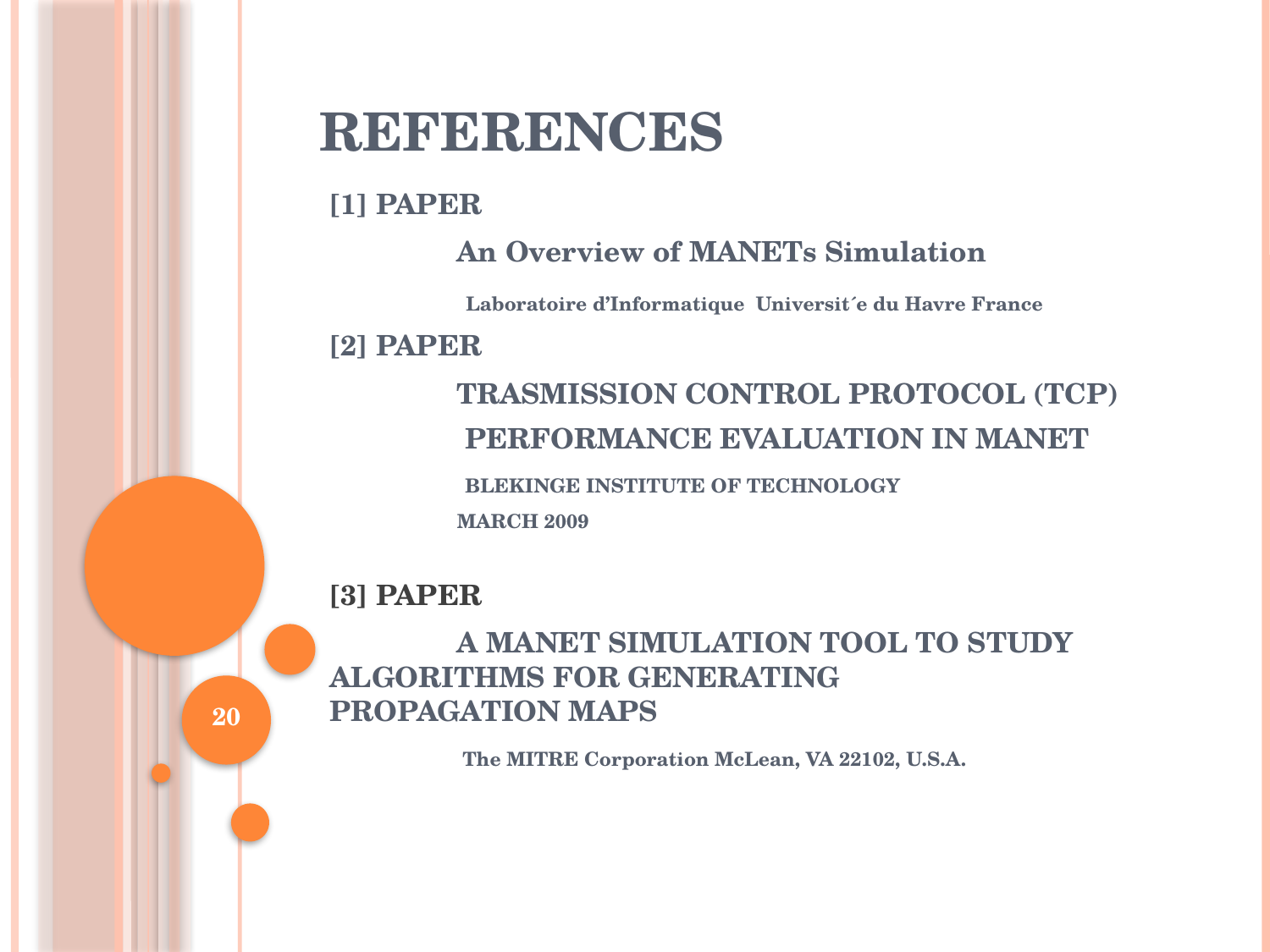

# references
[1] PAPER
	An Overview of MANETs Simulation
	 Laboratoire d’Informatique  Universit´e du Havre France
[2] PAPER
	TRASMISSION CONTROL PROTOCOL (TCP)
	 PERFORMANCE EVALUATION IN MANET
	 BLEKINGE INSTITUTE OF TECHNOLOGY
	MARCH 2009

[3] PAPER
	A MANET SIMULATION TOOL TO STUDY 	ALGORITHMS FOR GENERATING 	PROPAGATION MAPS
	 The MITRE Corporation McLean, VA 22102, U.S.A.
20